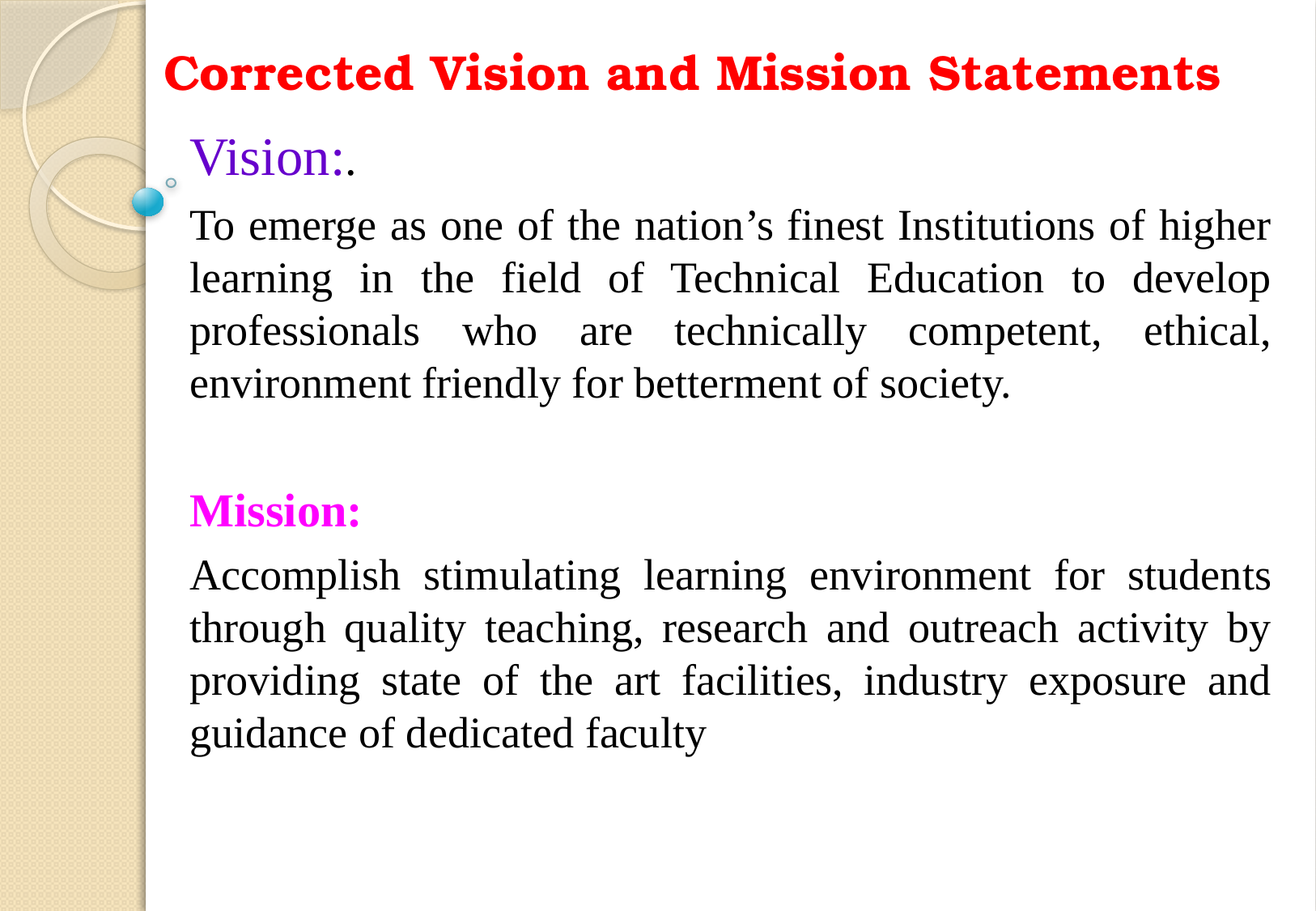

# Corrected Vision and Mission Statements
Vision:.
To emerge as one of the nation’s finest Institutions of higher learning in the field of Technical Education to develop professionals who are technically competent, ethical, environment friendly for betterment of society.

Mission:
Accomplish stimulating learning environment for students through quality teaching, research and outreach activity by providing state of the art facilities, industry exposure and guidance of dedicated faculty